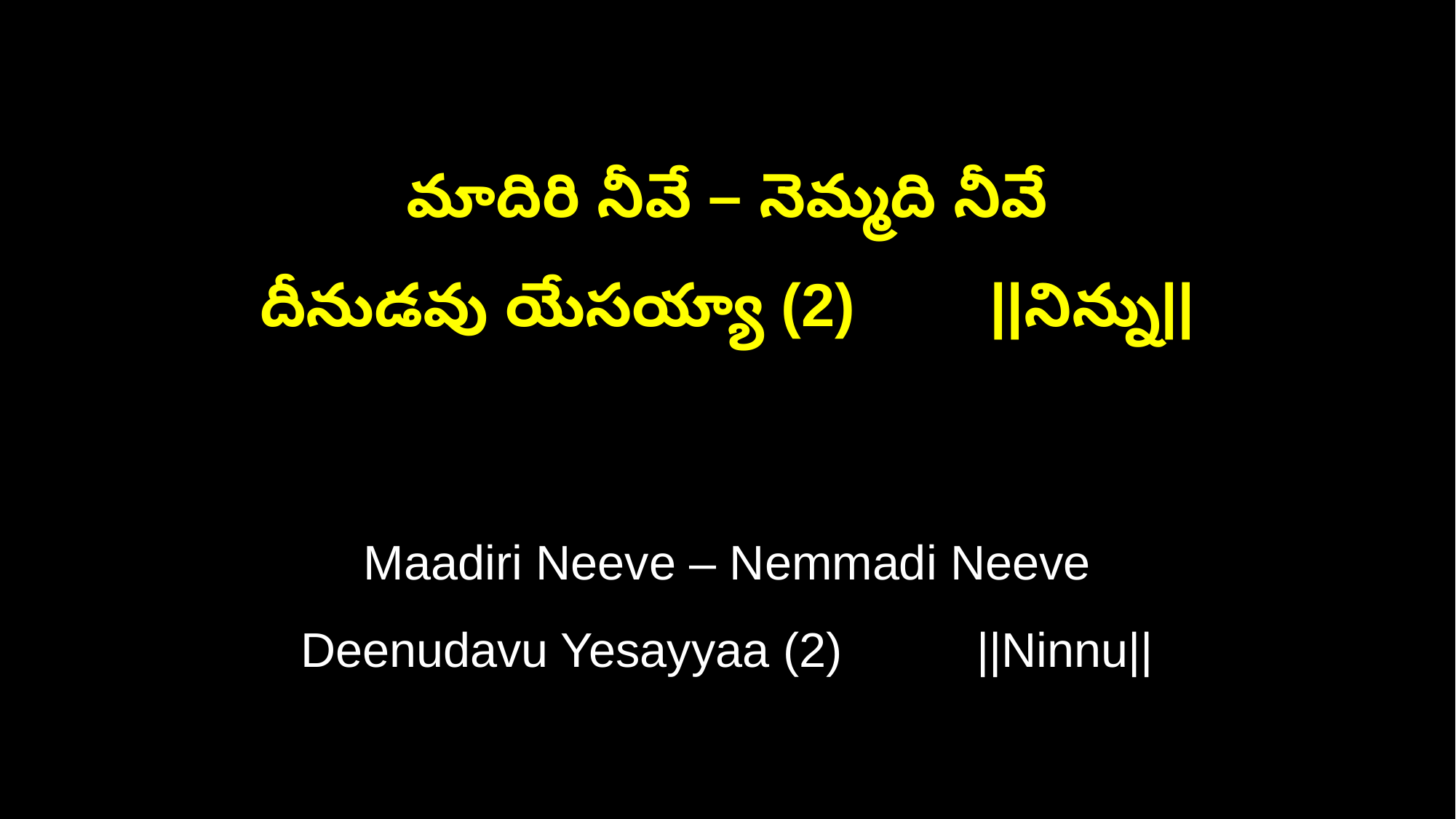

మాదిరి నీవే – నెమ్మది నీవే
దీనుడవు యేసయ్యా (2)        ||నిన్ను||
Maadiri Neeve – Nemmadi Neeve
Deenudavu Yesayyaa (2)          ||Ninnu||